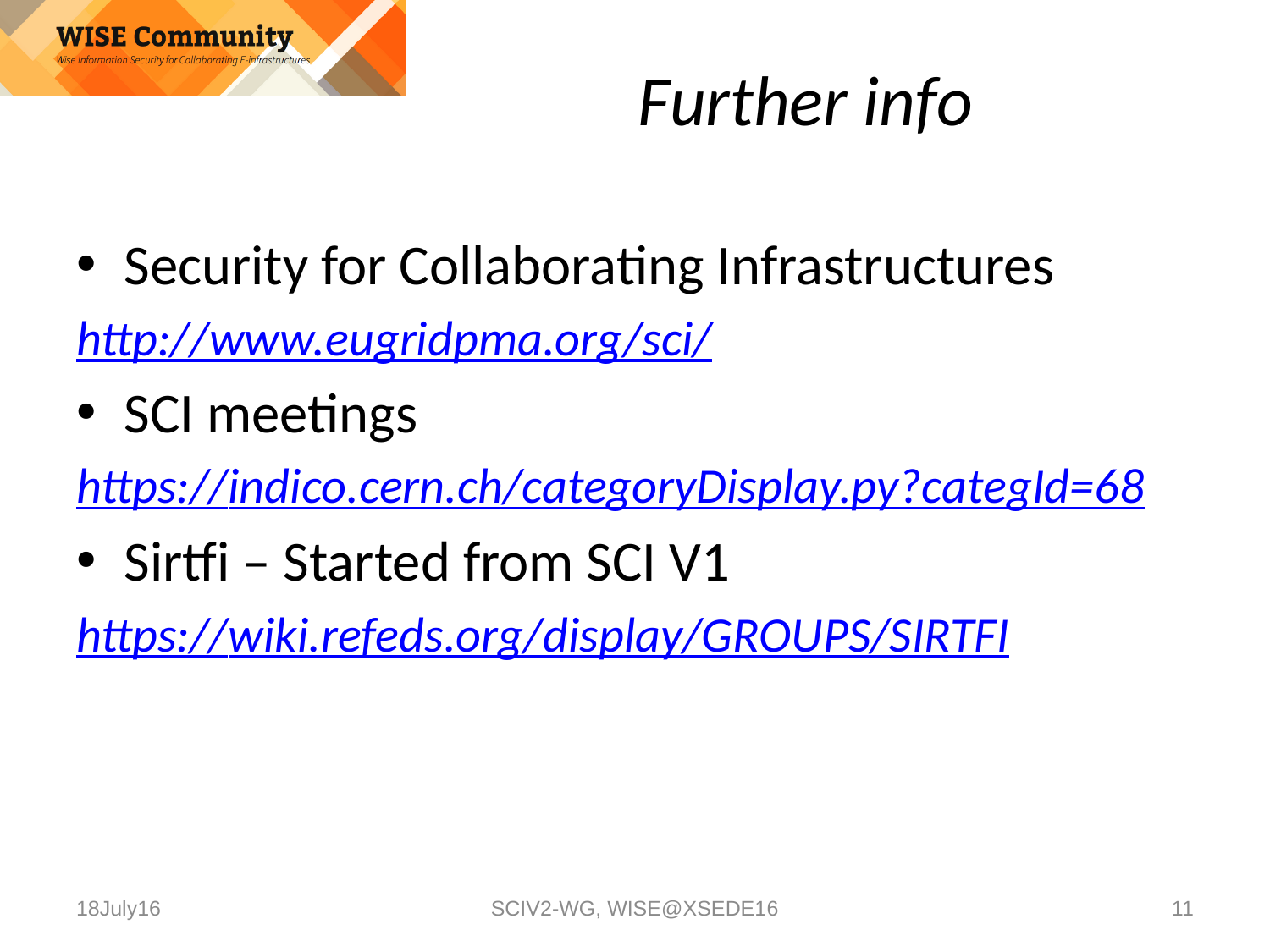

# Further info
Security for Collaborating Infrastructures
http://www.eugridpma.org/sci/
SCI meetings
https://indico.cern.ch/categoryDisplay.py?categId=68
Sirtfi – Started from SCI V1
https://wiki.refeds.org/display/GROUPS/SIRTFI
18July16
SCIV2-WG, WISE@XSEDE16
11